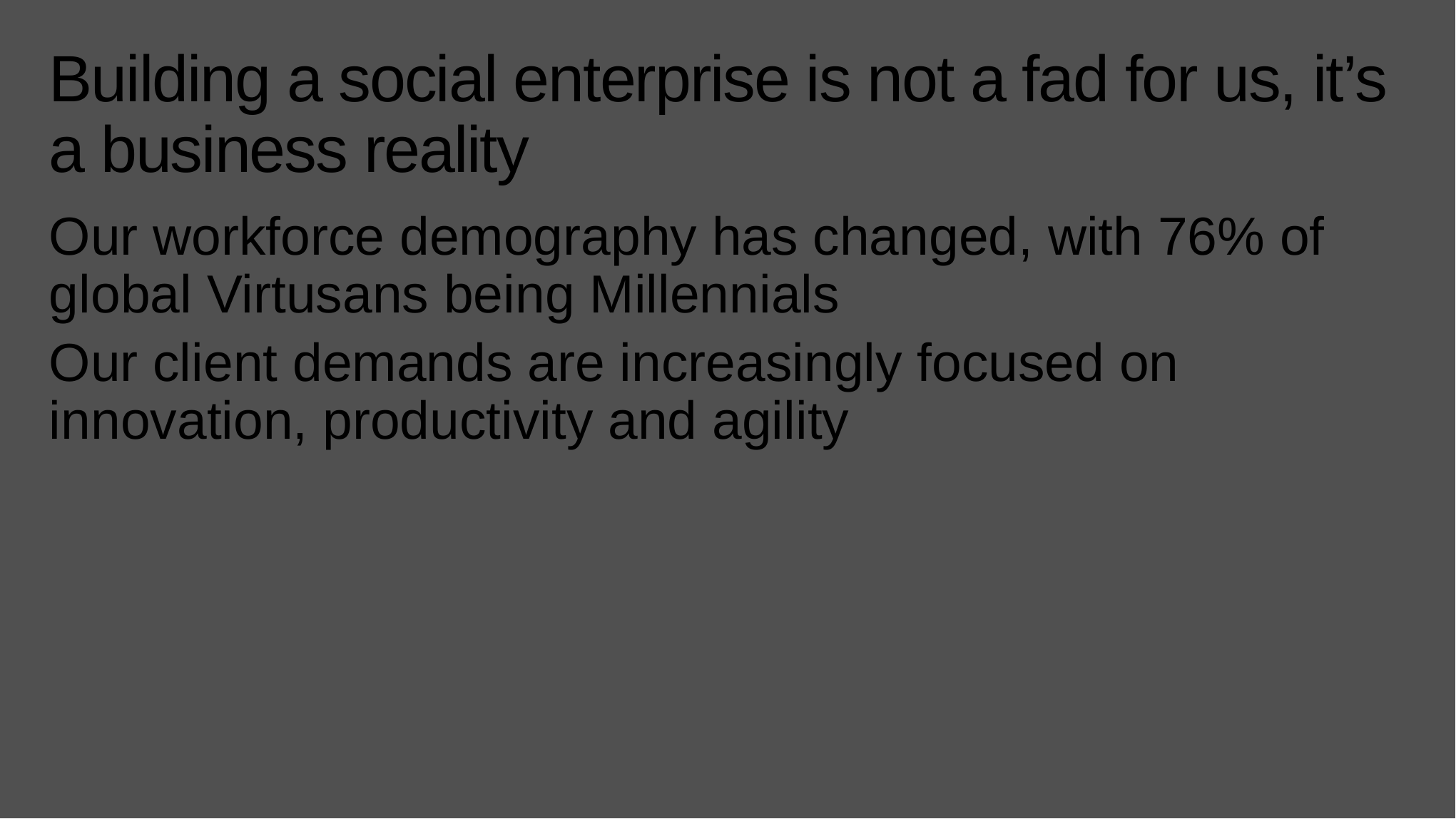

# Building a social enterprise is not a fad for us, it’s a business reality
Our workforce demography has changed, with 76% of global Virtusans being Millennials
Our client demands are increasingly focused on innovation, productivity and agility